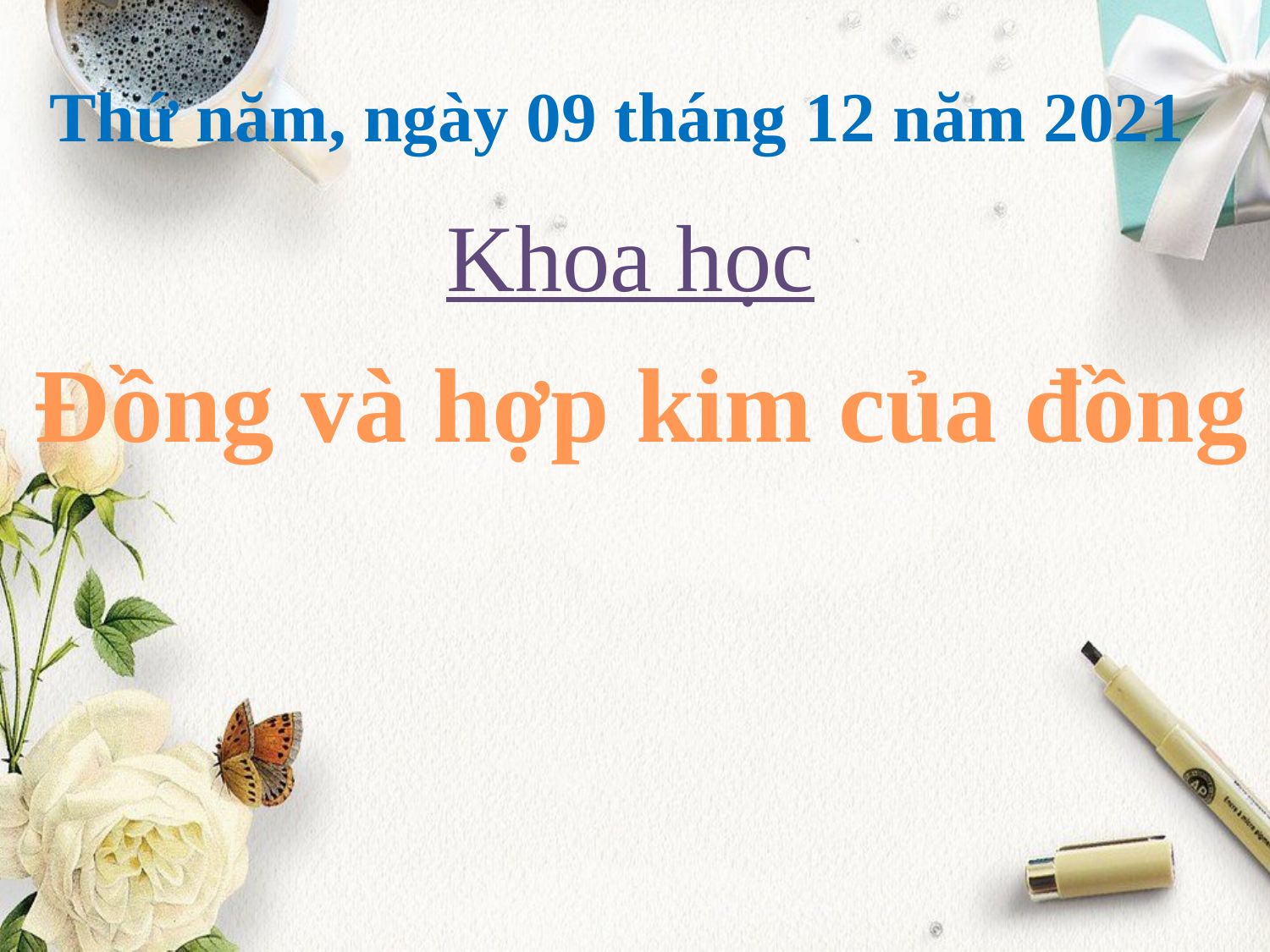

Thứ năm, ngày 09 tháng 12 năm 2021

Khoa học
Đồng và hợp kim của đồng